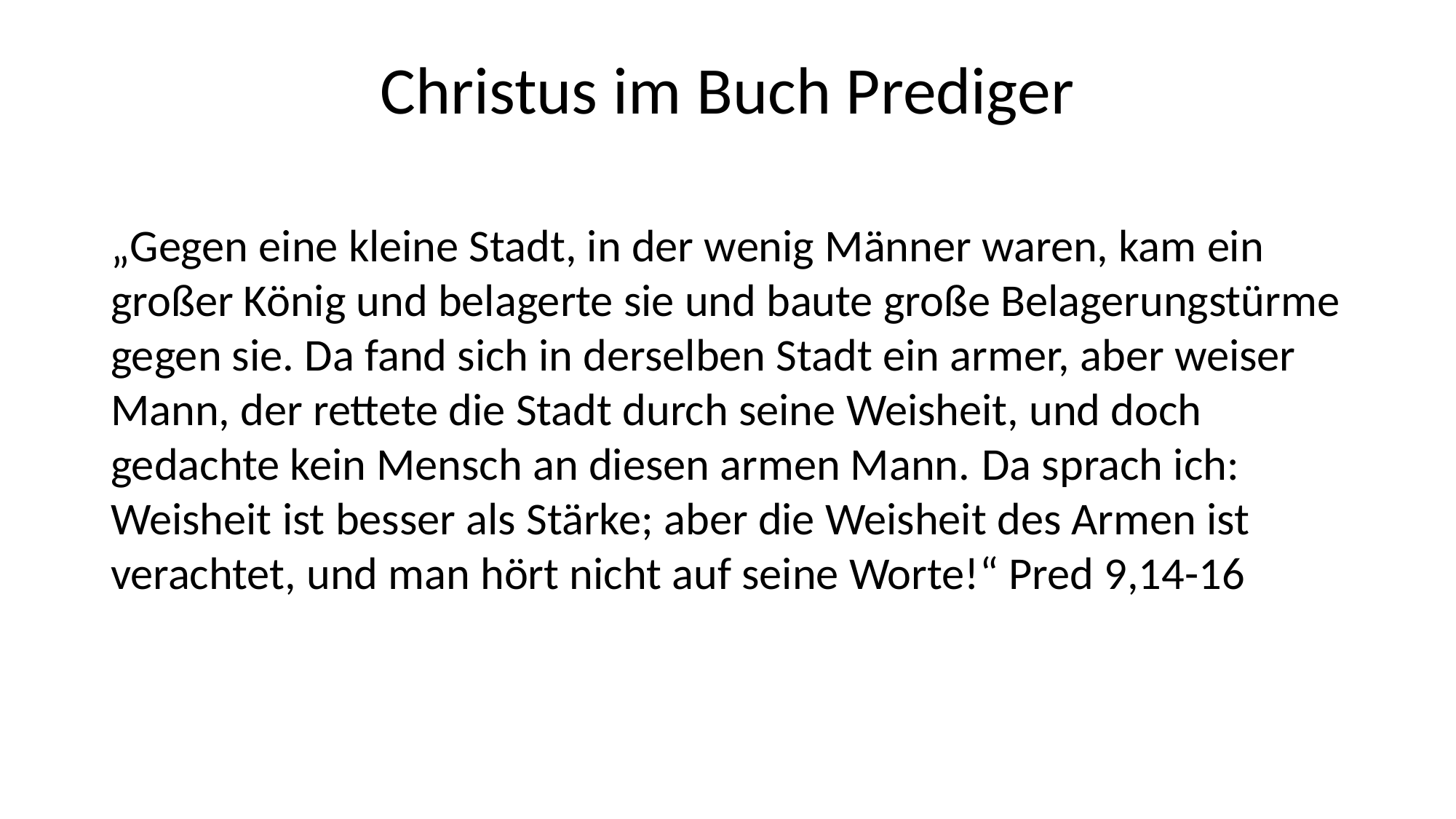

# Christus im Buch Prediger
„Gegen eine kleine Stadt, in der wenig Männer waren, kam ein großer König und belagerte sie und baute große Belagerungstürme gegen sie. Da fand sich in derselben Stadt ein armer, aber weiser Mann, der rettete die Stadt durch seine Weisheit, und doch gedachte kein Mensch an diesen armen Mann. Da sprach ich: Weisheit ist besser als Stärke; aber die Weisheit des Armen ist verachtet, und man hört nicht auf seine Worte!“ Pred 9,14-16